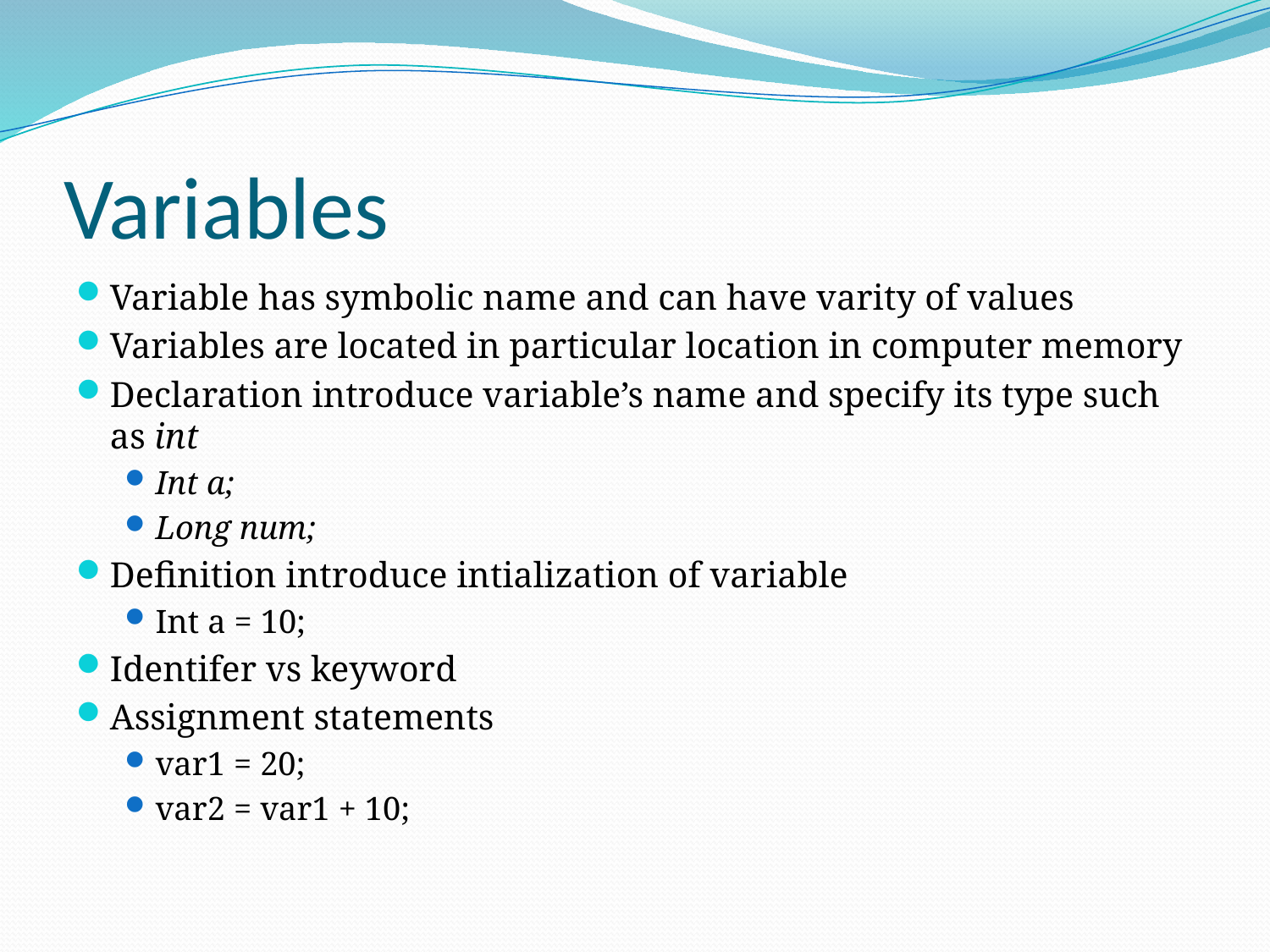

# Variables
Variable has symbolic name and can have varity of values
Variables are located in particular location in computer memory
Declaration introduce variable’s name and specify its type such as int
Int a;
Long num;
Definition introduce intialization of variable
Int a = 10;
Identifer vs keyword
Assignment statements
var1 = 20;
var2 = var1 + 10;